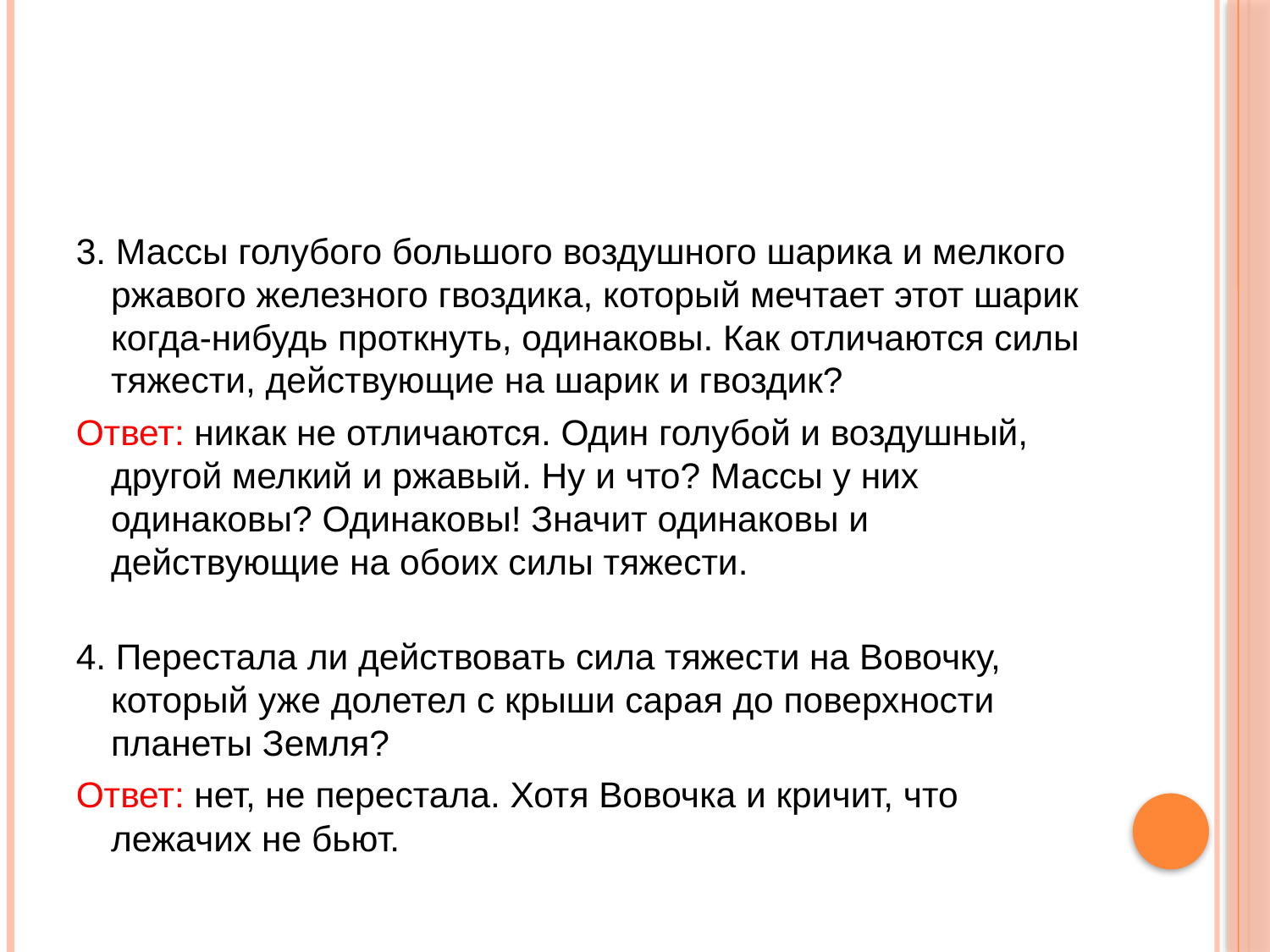

#
3. Массы голубого большого воздушного шарика и мелкого ржавого железного гвоздика, который мечтает этот шарик когда-нибудь проткнуть, одинаковы. Как отличаются силы тяжести, действующие на шарик и гвоздик?
Ответ: никак не отличаются. Один голубой и воздушный, другой мелкий и ржавый. Ну и что? Массы у них одинаковы? Одинаковы! Значит одинаковы и действующие на обоих силы тяжести.
4. Перестала ли действовать сила тяжести на Вовочку, который уже долетел с крыши сарая до поверхности планеты Земля?
Ответ: нет, не перестала. Хотя Вовочка и кричит, что лежачих не бьют.